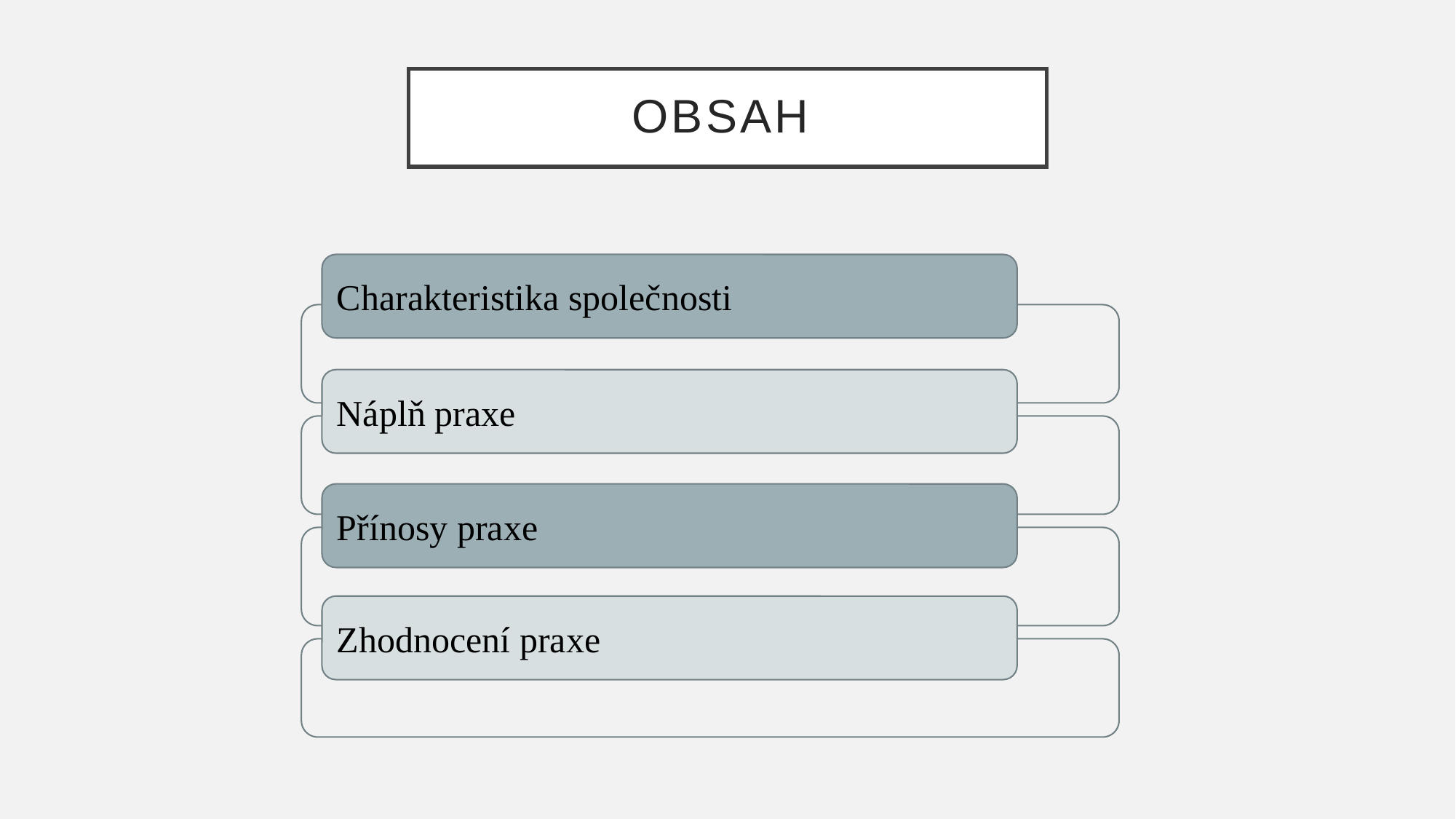

# Obsah
Charakteristika společnosti

Náplň praxe

Přínosy praxe

Zhodnocení praxe